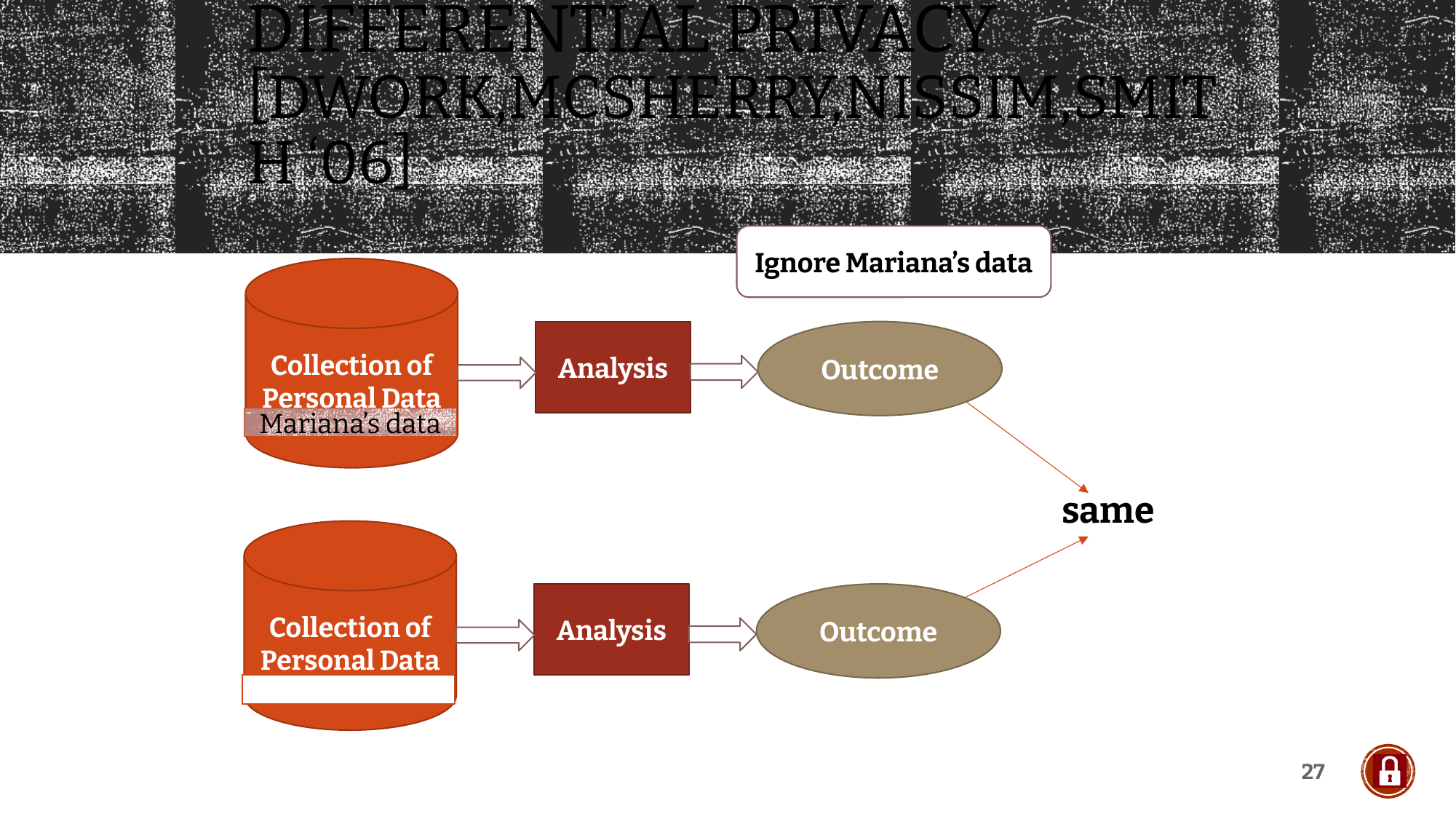

# Differential Privacy [Dwork,McSherry,Nissim,Smith ‘06]
Ignore Mariana’s data
Collection of Personal Data
Analysis
Outcome

Mariana’s data
same
Collection of Personal Data
Analysis
Outcome

27